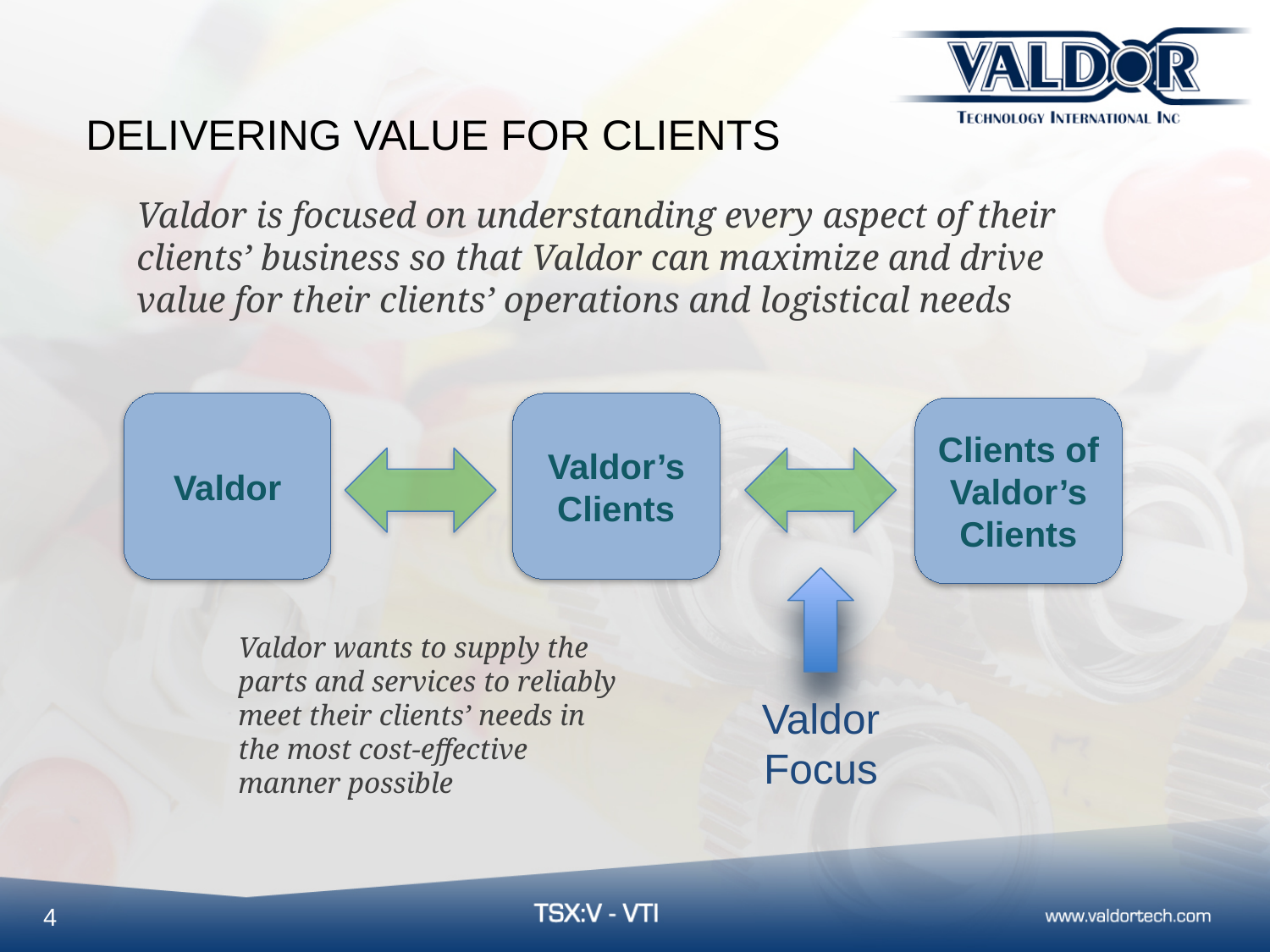

DELIVERING VALUE FOR CLIENTS
Valdor is focused on understanding every aspect of their clients’ business so that Valdor can maximize and drive value for their clients’ operations and logistical needs
Valdor
Valdor’s
Clients
Clients of Valdor’s Clients

Valdor wants to supply the parts and services to reliably meet their clients’ needs in the most cost-effective manner possible
Valdor
Focus
4